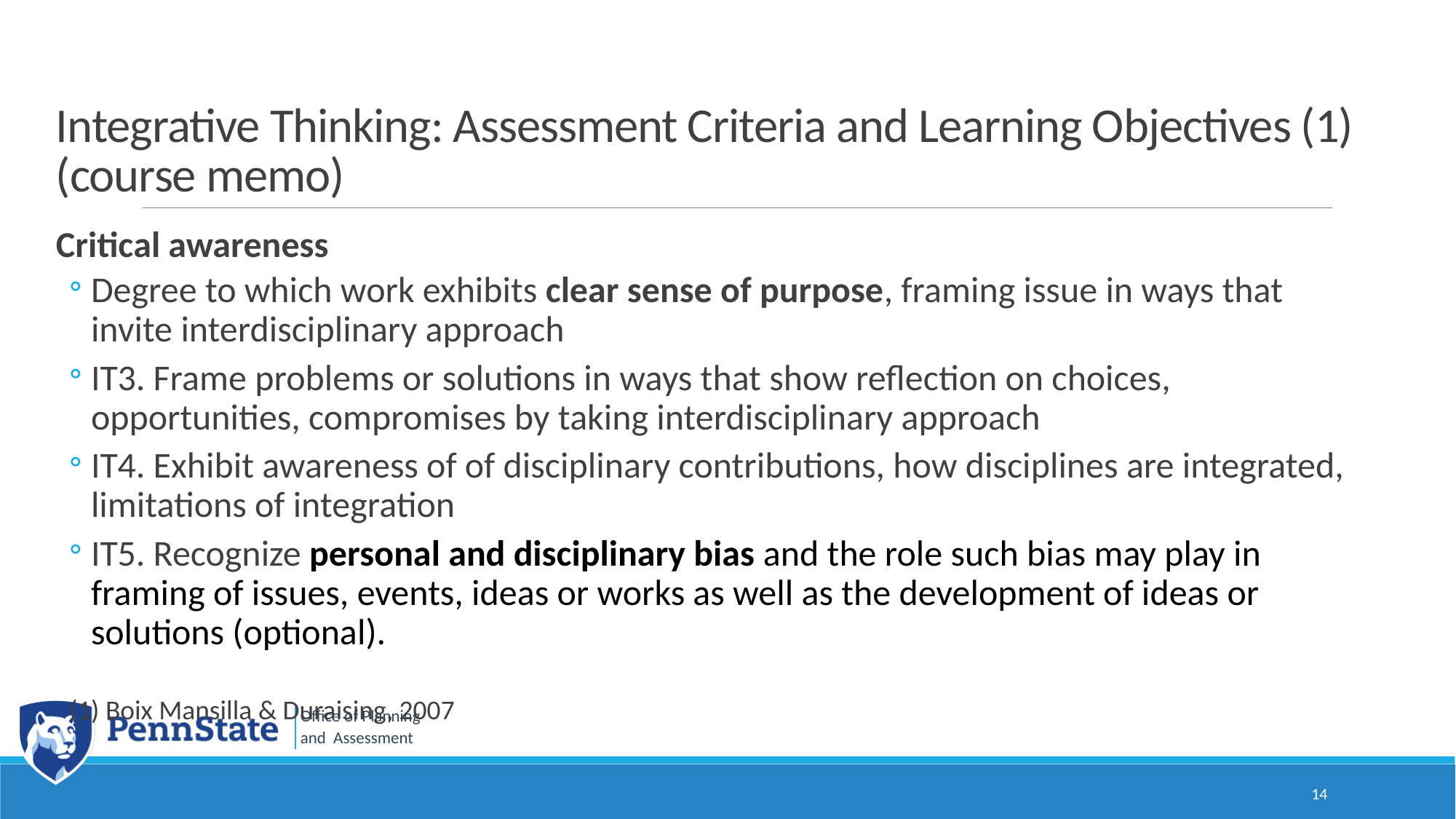

# Integrative Thinking: Assessment Criteria and Learning Objectives (1) (course memo)
Critical awareness
Degree to which work exhibits clear sense of purpose, framing issue in ways that invite interdisciplinary approach
IT3. Frame problems or solutions in ways that show reflection on choices, opportunities, compromises by taking interdisciplinary approach
IT4. Exhibit awareness of of disciplinary contributions, how disciplines are integrated, limitations of integration
IT5. Recognize personal and disciplinary bias and the role such bias may play in framing of issues, events, ideas or works as well as the development of ideas or solutions (optional).

(1) Boix Mansilla & Duraising, 2007

14